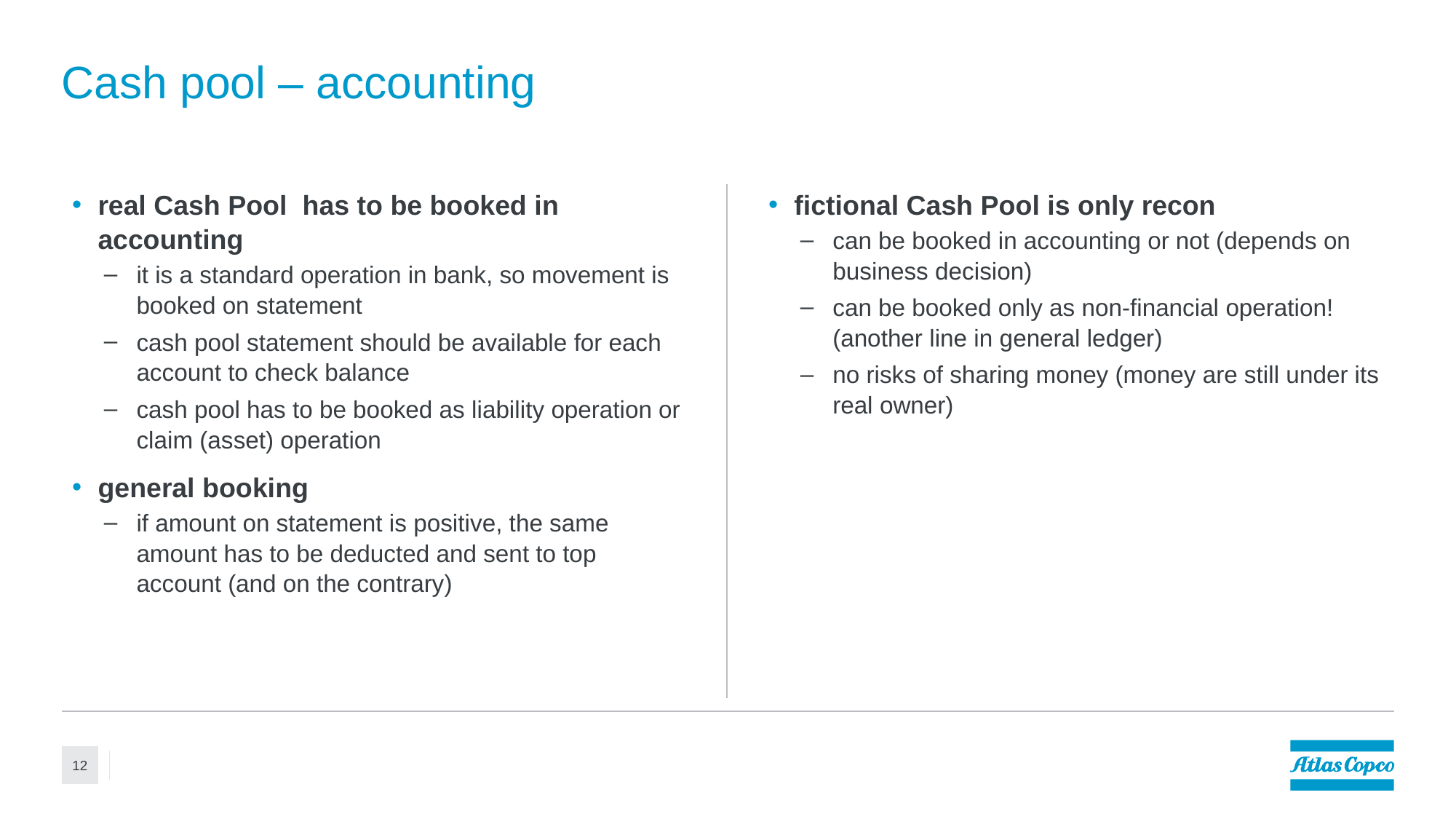

# Cash pool – accounting
real Cash Pool  has to be booked in accounting
it is a standard operation in bank, so movement is booked on statement
cash pool statement should be available for each account to check balance
cash pool has to be booked as liability operation or claim (asset) operation
general booking
if amount on statement is positive, the same amount has to be deducted and sent to top account (and on the contrary)

fictional Cash Pool is only recon
can be booked in accounting or not (depends on business decision)
can be booked only as non-financial operation! (another line in general ledger)
no risks of sharing money (money are still under its real owner)

12